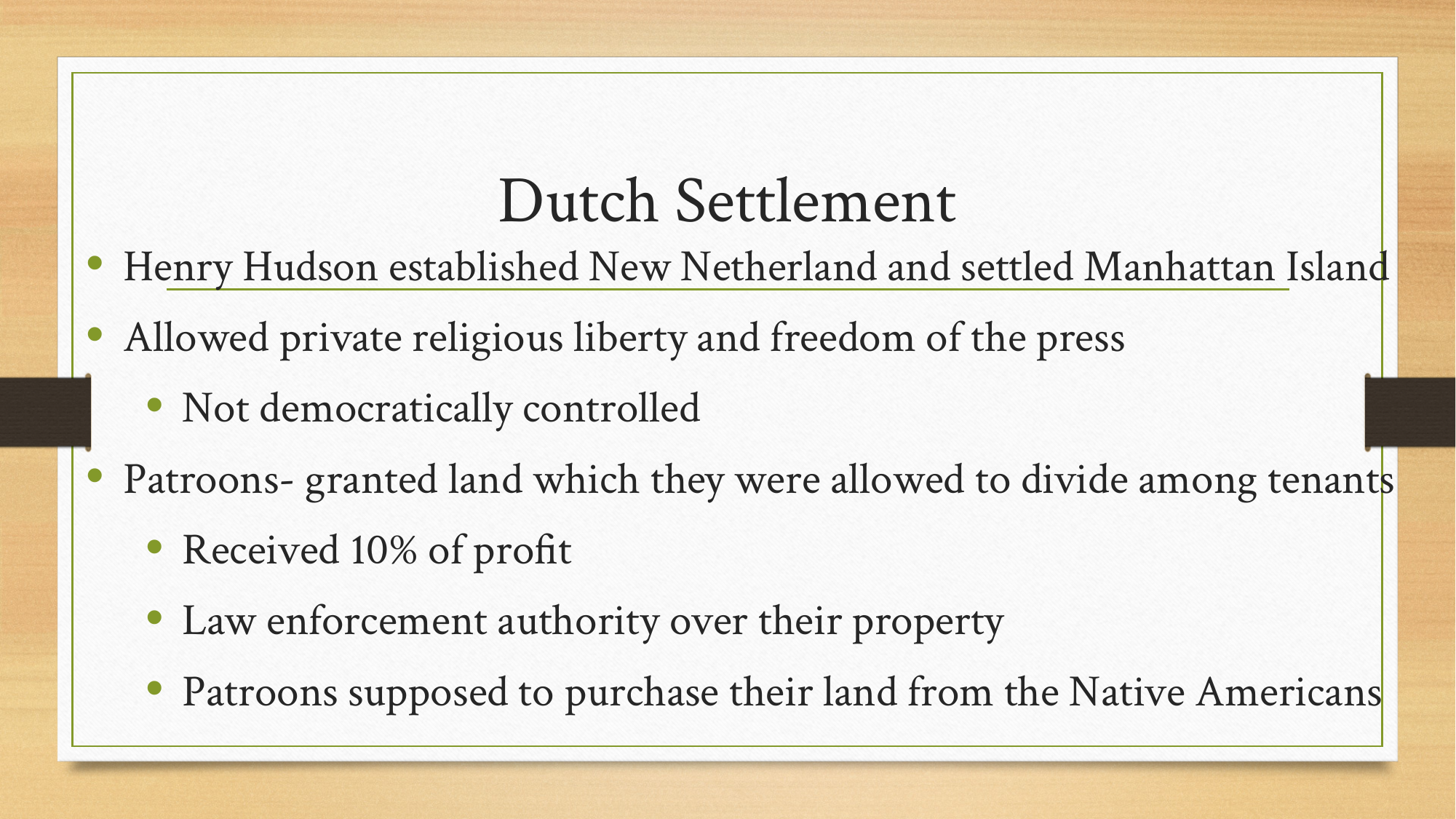

# Dutch Settlement
Henry Hudson established New Netherland and settled Manhattan Island
Allowed private religious liberty and freedom of the press
Not democratically controlled
Patroons- granted land which they were allowed to divide among tenants
Received 10% of profit
Law enforcement authority over their property
Patroons supposed to purchase their land from the Native Americans